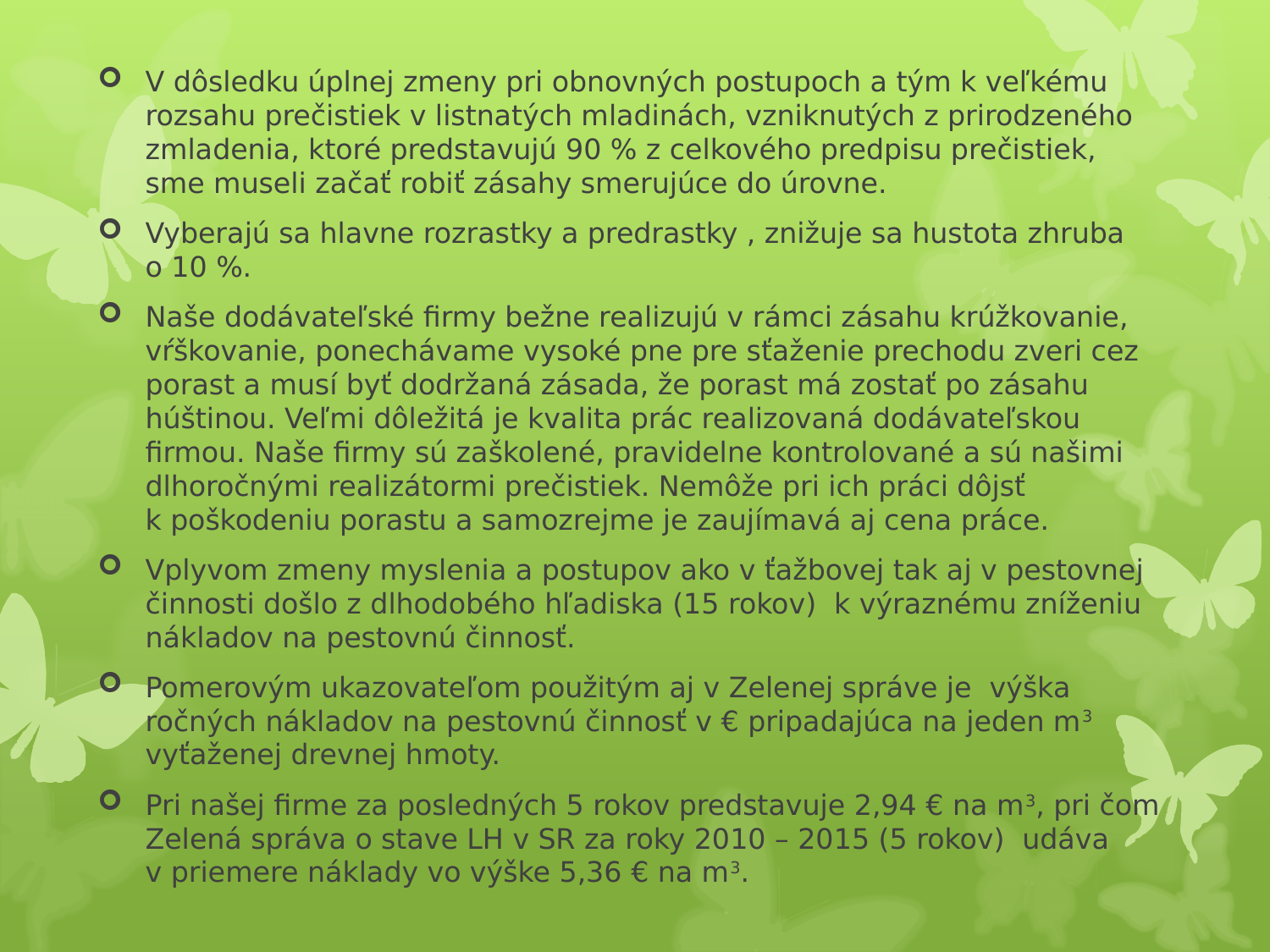

V dôsledku úplnej zmeny pri obnovných postupoch a tým k veľkému rozsahu prečistiek v listnatých mladinách, vzniknutých z prirodzeného zmladenia, ktoré predstavujú 90 % z celkového predpisu prečistiek,  sme museli začať robiť zásahy smerujúce do úrovne.
Vyberajú sa hlavne rozrastky a predrastky , znižuje sa hustota zhruba o 10 %.
Naše dodávateľské firmy bežne realizujú v rámci zásahu krúžkovanie, vŕškovanie, ponechávame vysoké pne pre sťaženie prechodu zveri cez porast a musí byť dodržaná zásada, že porast má zostať po zásahu húštinou. Veľmi dôležitá je kvalita prác realizovaná dodávateľskou firmou. Naše firmy sú zaškolené, pravidelne kontrolované a sú našimi dlhoročnými realizátormi prečistiek. Nemôže pri ich práci dôjsť k poškodeniu porastu a samozrejme je zaujímavá aj cena práce.
Vplyvom zmeny myslenia a postupov ako v ťažbovej tak aj v pestovnej činnosti došlo z dlhodobého hľadiska (15 rokov)  k výraznému zníženiu nákladov na pestovnú činnosť.
Pomerovým ukazovateľom použitým aj v Zelenej správe je  výška ročných nákladov na pestovnú činnosť v € pripadajúca na jeden m3 vyťaženej drevnej hmoty.
Pri našej firme za posledných 5 rokov predstavuje 2,94 € na m3, pri čom Zelená správa o stave LH v SR za roky 2010 – 2015 (5 rokov)  udáva v priemere náklady vo výške 5,36 € na m3.